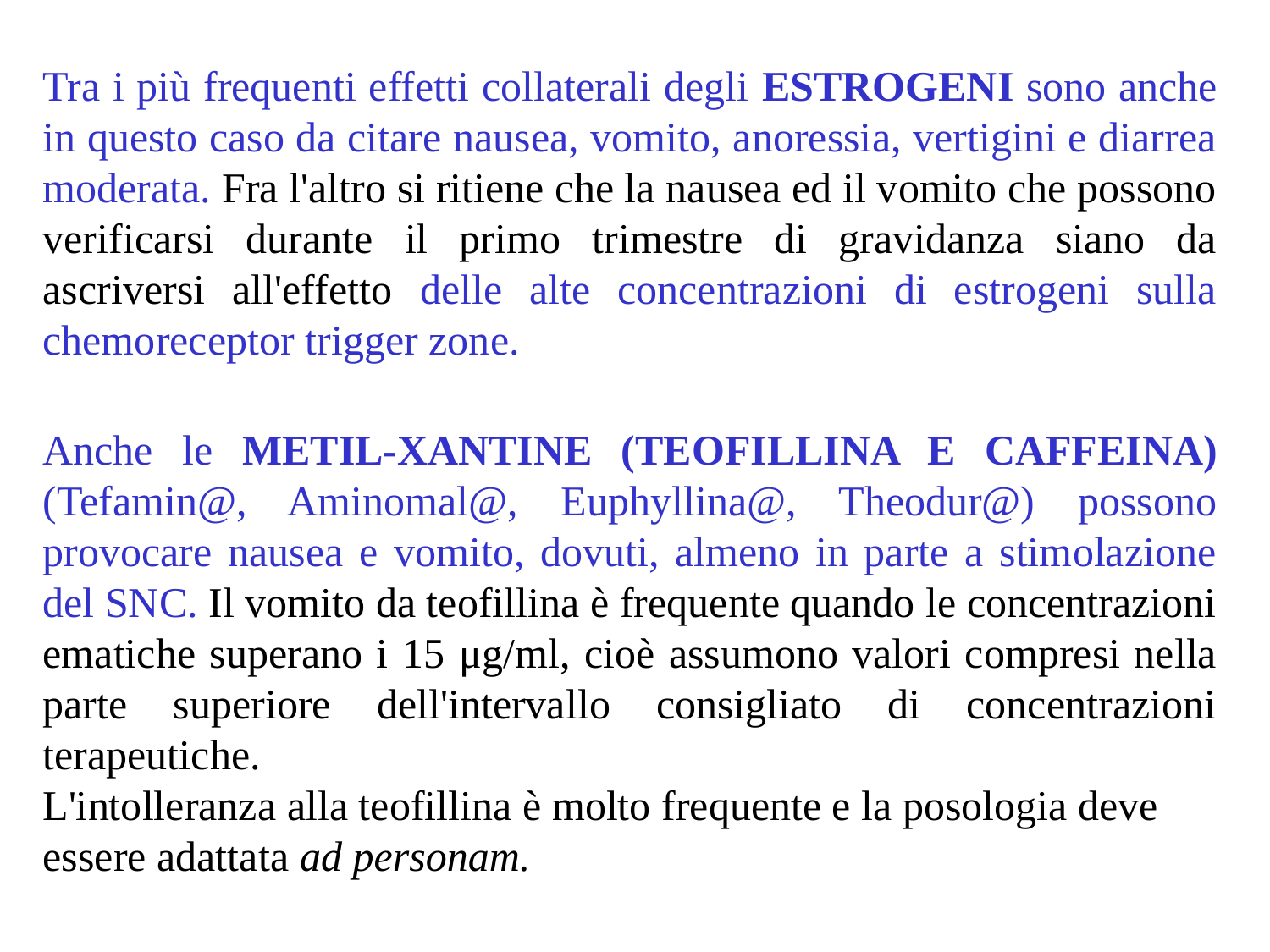

Tra i più frequenti effetti collaterali degli ESTROGENI sono anche in questo caso da citare nausea, vomito, anoressia, vertigini e diarrea moderata. Fra l'altro si ritiene che la nausea ed il vomito che possono verificarsi durante il primo trimestre di gravidanza siano da ascriversi all'effetto delle alte concentrazioni di estrogeni sulla chemoreceptor trigger zone.

Anche le METIL-XANTINE (TEOFILLINA E CAFFEINA) (Tefamin@, Aminomal@, Euphyllina@, Theodur@) possono provocare nausea e vomito, dovuti, almeno in parte a stimolazione del SNC. Il vomito da teofillina è frequente quando le concentrazioni ematiche superano i 15 μg/ml, cioè assumono valori compresi nella parte superiore dell'intervallo consigliato di concentrazioni terapeutiche.
L'intolleranza alla teofillina è molto frequente e la posologia deve
essere adattata ad personam.